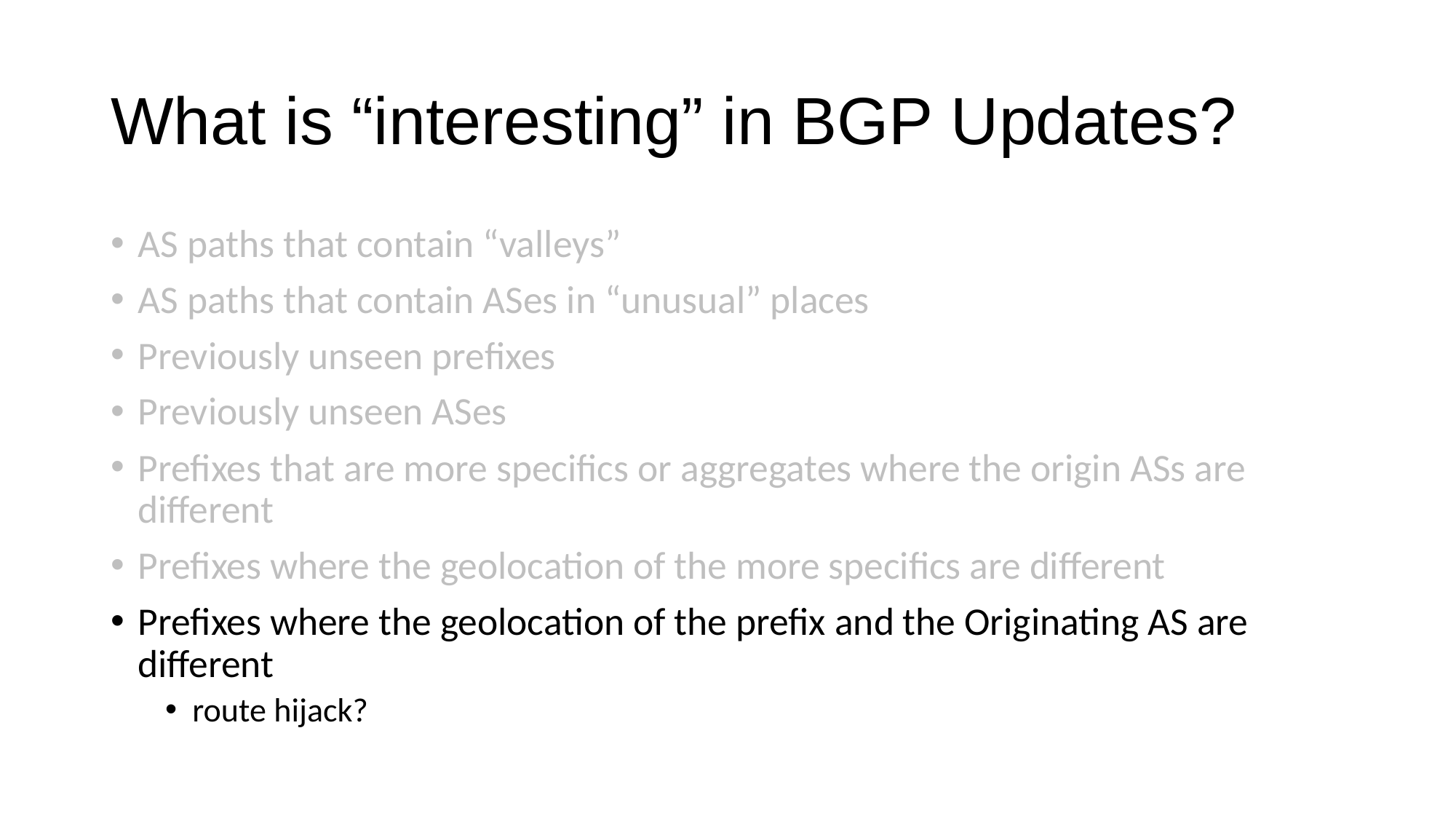

# What is “interesting” in BGP Updates?
AS paths that contain “valleys”
AS paths that contain ASes in “unusual” places
Previously unseen prefixes
Previously unseen ASes
Prefixes that are more specifics or aggregates where the origin ASs are different
Prefixes where the geolocation of the more specifics are different
Prefixes where the geolocation of the prefix and the Originating AS are different
route hijack?